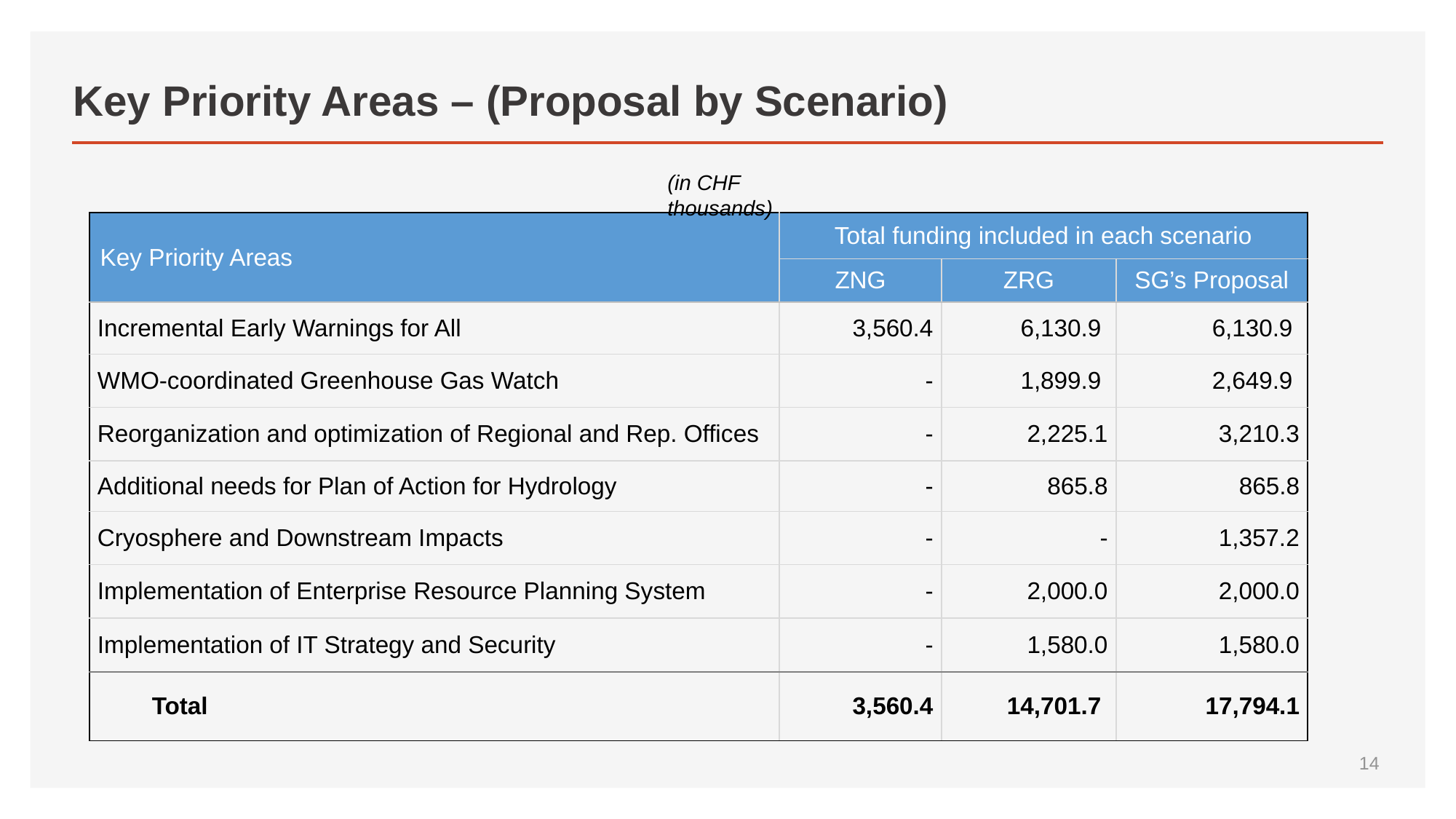

# Key Priority Areas – (Proposal by Scenario)
(in CHF thousands)

| Key Priority Areas | Total funding included in each scenario | ZRG Scenario | SG’s Proposal |
| --- | --- | --- | --- |
|  | ZNG | ZRG | SG’s Proposal |
| Incremental Early Warnings for All | 3,560.4 | 6,130.9 | 6,130.9 |
| WMO-coordinated Greenhouse Gas Watch | - | 1,899.9 | 2,649.9 |
| Reorganization and optimization of Regional and Rep. Offices | - | 2,225.1 | 3,210.3 |
| Additional needs for Plan of Action for Hydrology | - | 865.8 | 865.8 |
| Cryosphere and Downstream Impacts | - | - | 1,357.2 |
| Implementation of Enterprise Resource Planning System | - | 2,000.0 | 2,000.0 |
| Implementation of IT Strategy and Security | - | 1,580.0 | 1,580.0 |
| Total | 3,560.4 | 14,701.7 | 17,794.1 |
14